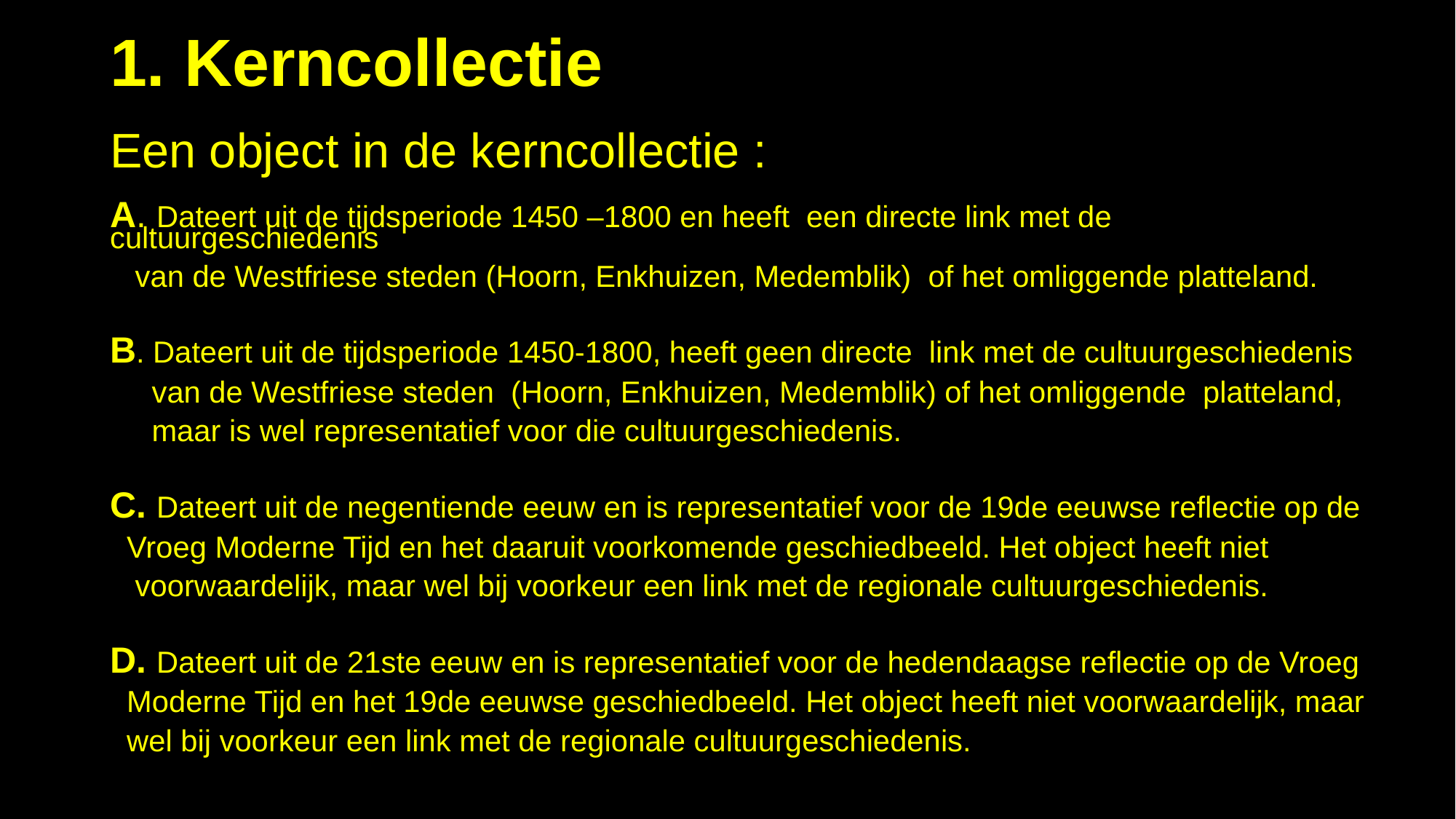

Kerncollectie

Een object in de kerncollectie :

A. Dateert uit de tijdsperiode 1450 –1800 en heeft  een directe link met de cultuurgeschiedenis

   van de Westfriese steden (Hoorn, Enkhuizen, Medemblik)  of het omliggende platteland.

B. Dateert uit de tijdsperiode 1450-1800, heeft geen directe  link met de cultuurgeschiedenis

     van de Westfriese steden  (Hoorn, Enkhuizen, Medemblik) of het omliggende  platteland,

     maar is wel representatief voor die cultuurgeschiedenis.

C. Dateert uit de negentiende eeuw en is representatief voor de 19de eeuwse reflectie op de

  Vroeg Moderne Tijd en het daaruit voorkomende geschiedbeeld. Het object heeft niet

   voorwaardelijk, maar wel bij voorkeur een link met de regionale cultuurgeschiedenis.

D. Dateert uit de 21ste eeuw en is representatief voor de hedendaagse reflectie op de Vroeg

  Moderne Tijd en het 19de eeuwse geschiedbeeld. Het object heeft niet voorwaardelijk, maar

  wel bij voorkeur een link met de regionale cultuurgeschiedenis.